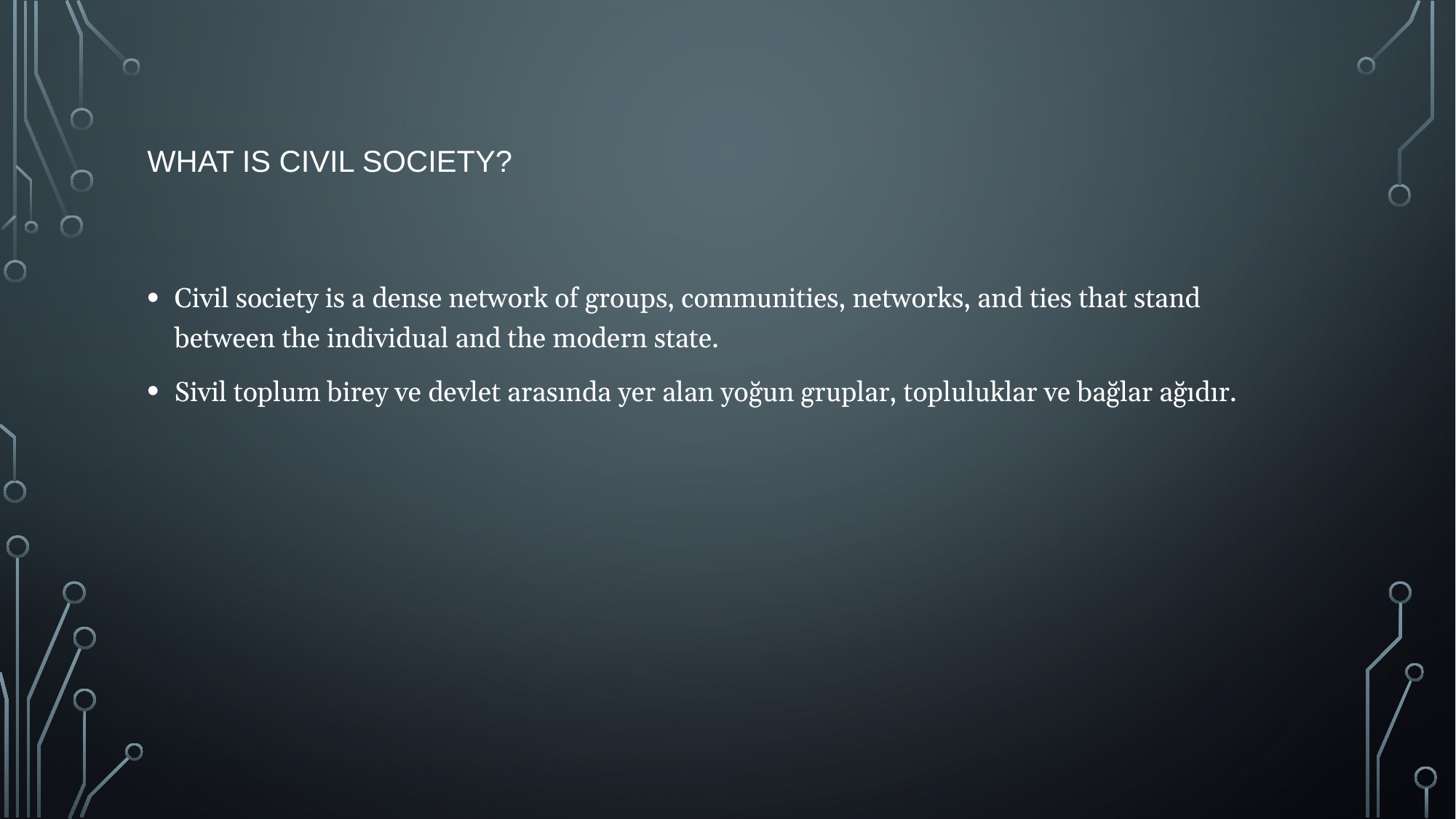

# What ıs cıvıl socıety?
Civil society is a dense network of groups, communities, networks, and ties that stand between the individual and the modern state.
Sivil toplum birey ve devlet arasında yer alan yoğun gruplar, topluluklar ve bağlar ağıdır.